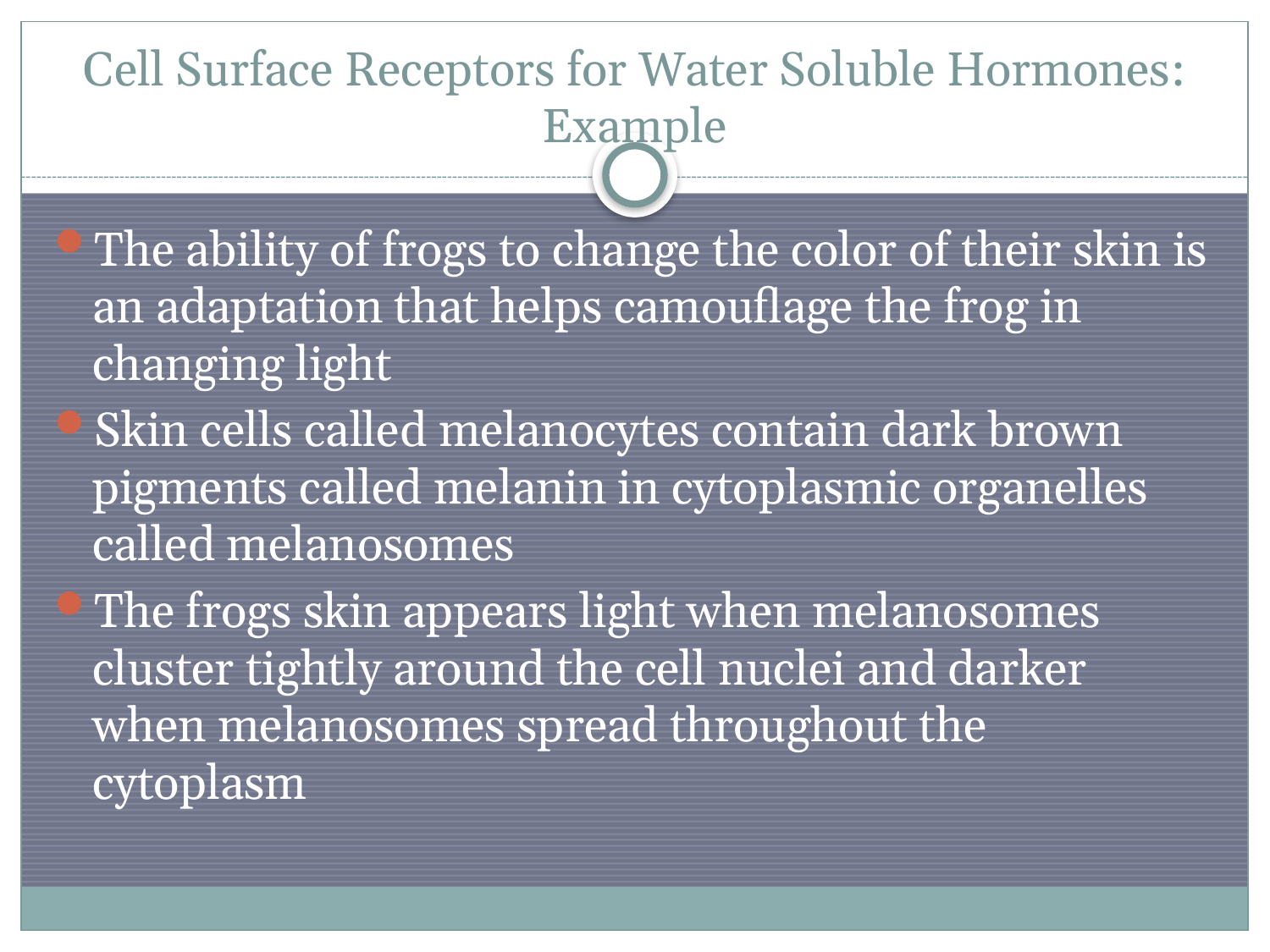

# Cell Surface Receptors for Water Soluble Hormones: Example
The ability of frogs to change the color of their skin is an adaptation that helps camouflage the frog in changing light
Skin cells called melanocytes contain dark brown pigments called melanin in cytoplasmic organelles called melanosomes
The frogs skin appears light when melanosomes cluster tightly around the cell nuclei and darker when melanosomes spread throughout the cytoplasm